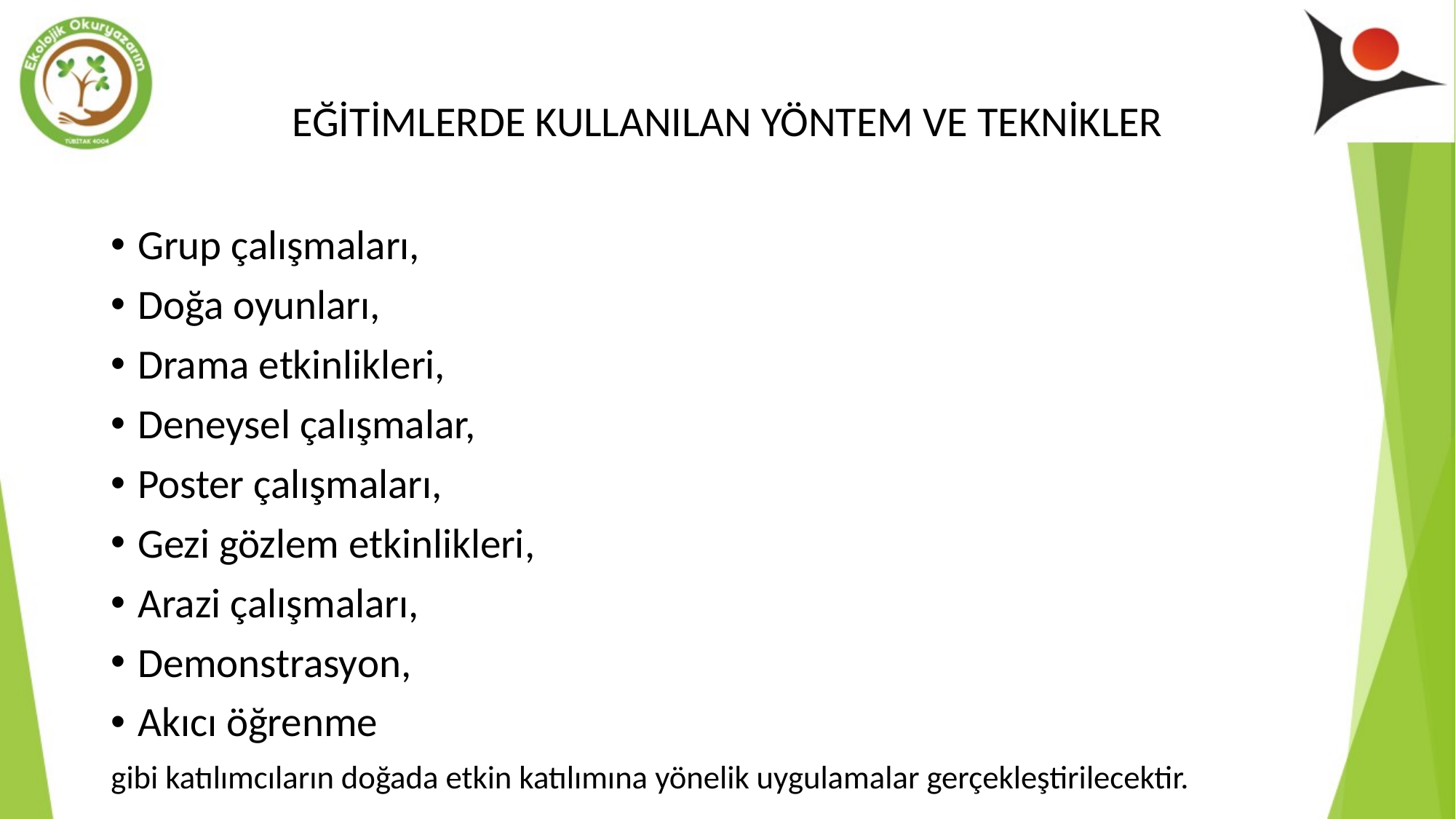

# EĞİTİMLERDE KULLANILAN YÖNTEM VE TEKNİKLER
Grup çalışmaları,
Doğa oyunları,
Drama etkinlikleri,
Deneysel çalışmalar,
Poster çalışmaları,
Gezi gözlem etkinlikleri,
Arazi çalışmaları,
Demonstrasyon,
Akıcı öğrenme
gibi katılımcıların doğada etkin katılımına yönelik uygulamalar gerçekleştirilecektir.